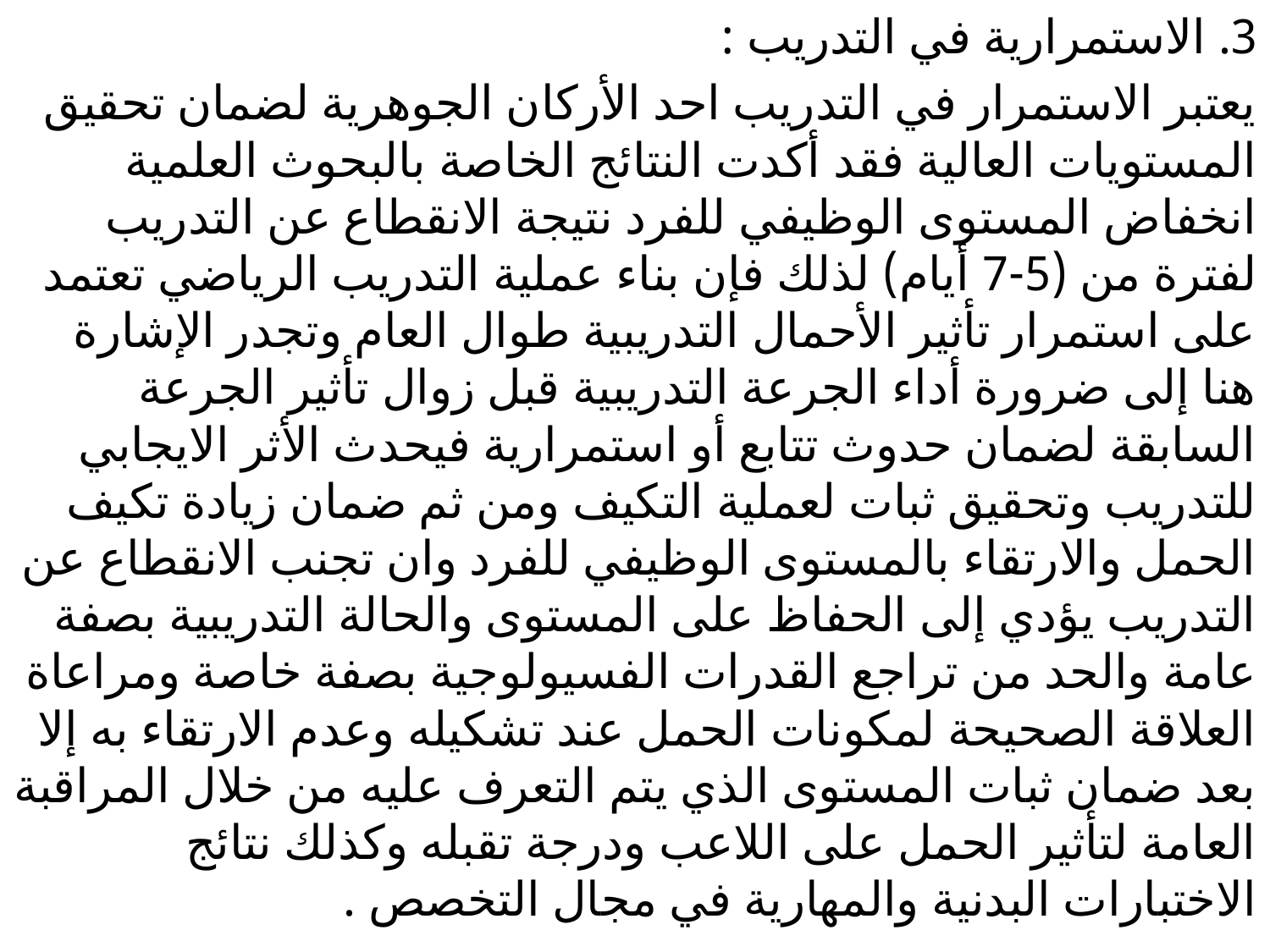

3. الاستمرارية في التدريب :
يعتبر الاستمرار في التدريب احد الأركان الجوهرية لضمان تحقيق المستويات العالية فقد أكدت النتائج الخاصة بالبحوث العلمية انخفاض المستوى الوظيفي للفرد نتيجة الانقطاع عن التدريب لفترة من (5-7 أيام) لذلك فإن بناء عملية التدريب الرياضي تعتمد على استمرار تأثير الأحمال التدريبية طوال العام وتجدر الإشارة هنا إلى ضرورة أداء الجرعة التدريبية قبل زوال تأثير الجرعة السابقة لضمان حدوث تتابع أو استمرارية فيحدث الأثر الايجابي للتدريب وتحقيق ثبات لعملية التكيف ومن ثم ضمان زيادة تكيف الحمل والارتقاء بالمستوى الوظيفي للفرد وان تجنب الانقطاع عن التدريب يؤدي إلى الحفاظ على المستوى والحالة التدريبية بصفة عامة والحد من تراجع القدرات الفسيولوجية بصفة خاصة ومراعاة العلاقة الصحيحة لمكونات الحمل عند تشكيله وعدم الارتقاء به إلا بعد ضمان ثبات المستوى الذي يتم التعرف عليه من خلال المراقبة العامة لتأثير الحمل على اللاعب ودرجة تقبله وكذلك نتائج الاختبارات البدنية والمهارية في مجال التخصص .